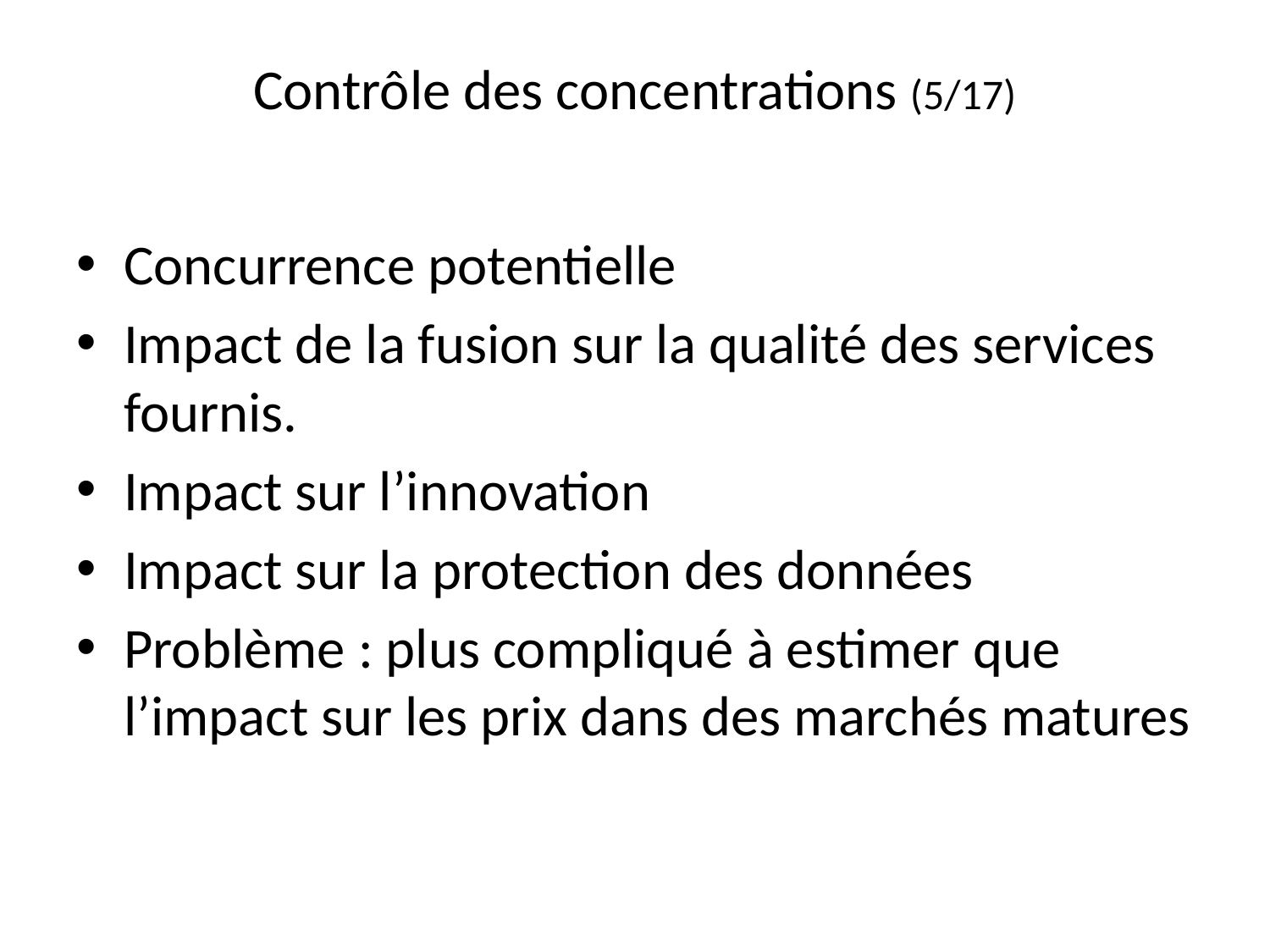

# Contrôle des concentrations (5/17)
Concurrence potentielle
Impact de la fusion sur la qualité des services fournis.
Impact sur l’innovation
Impact sur la protection des données
Problème : plus compliqué à estimer que l’impact sur les prix dans des marchés matures